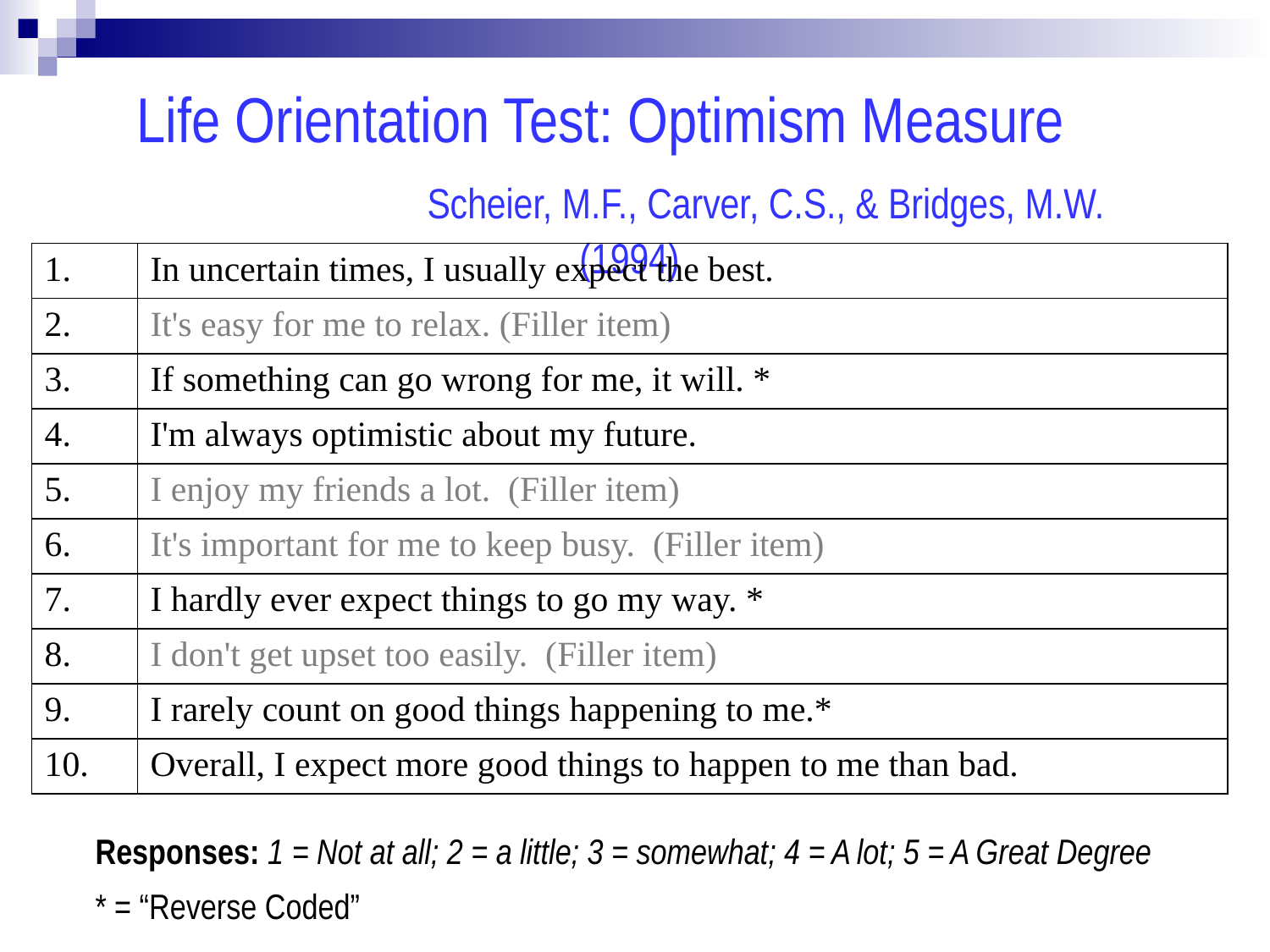

Life Orientation Test: Optimism Measure                        Scheier, M.F., Carver, C.S., & Bridges, M.W. (1994)
| 1. | In uncertain times, I usually expect the best. |
| --- | --- |
| 2. | It's easy for me to relax. (Filler item) |
| 3. | If something can go wrong for me, it will. \* |
| 4. | I'm always optimistic about my future. |
| 5. | I enjoy my friends a lot. (Filler item) |
| 6. | It's important for me to keep busy. (Filler item) |
| 7. | I hardly ever expect things to go my way. \* |
| 8. | I don't get upset too easily. (Filler item) |
| 9. | I rarely count on good things happening to me.\* |
| 10. | Overall, I expect more good things to happen to me than bad. |
Responses: 1 = Not at all; 2 = a little; 3 = somewhat; 4 = A lot; 5 = A Great Degree

* = “Reverse Coded”